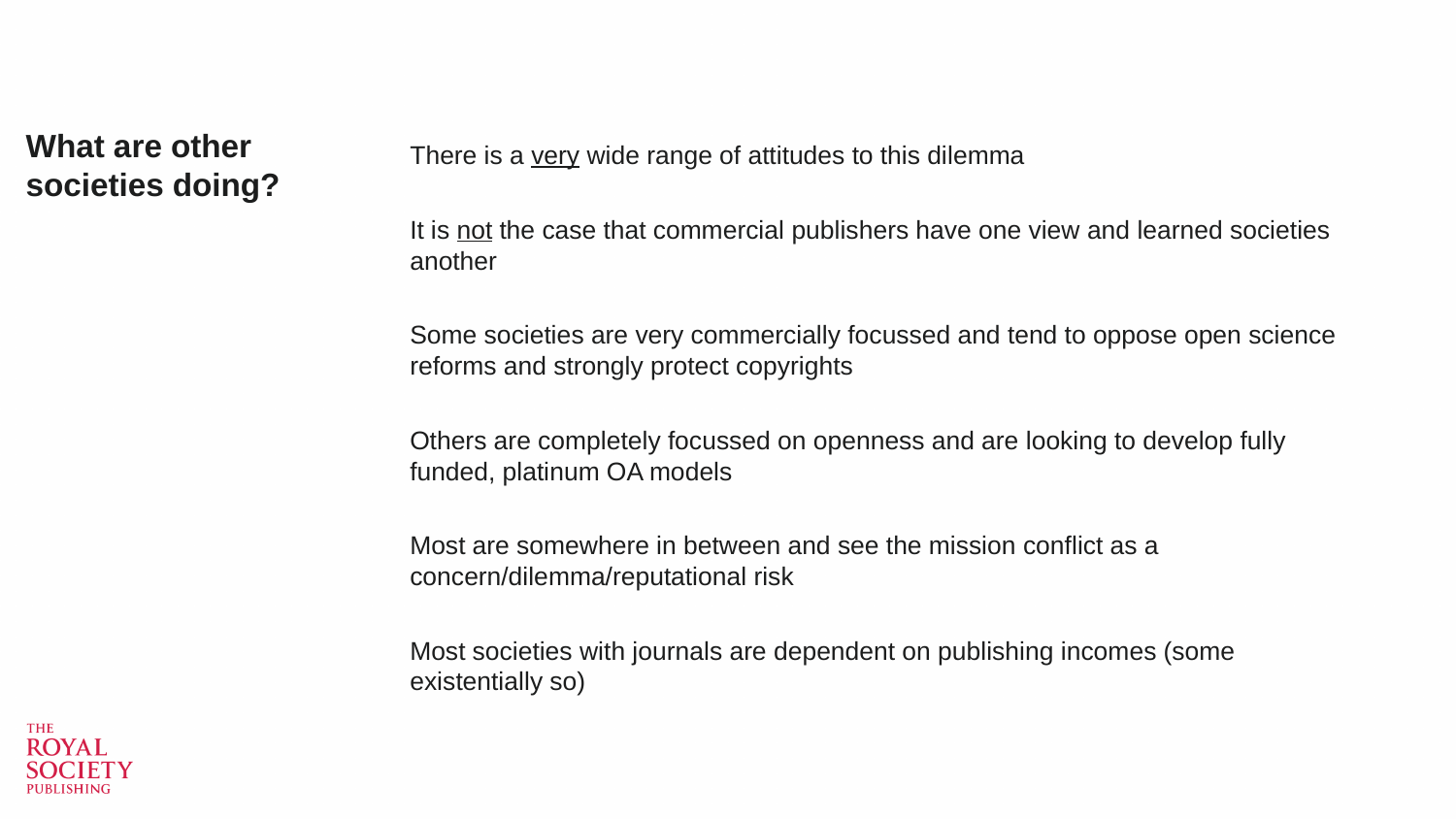

# What are other societies doing?
There is a very wide range of attitudes to this dilemma

It is not the case that commercial publishers have one view and learned societies another

Some societies are very commercially focussed and tend to oppose open science reforms and strongly protect copyrights

Others are completely focussed on openness and are looking to develop fully funded, platinum OA models

Most are somewhere in between and see the mission conflict as a concern/dilemma/reputational risk

Most societies with journals are dependent on publishing incomes (some existentially so)